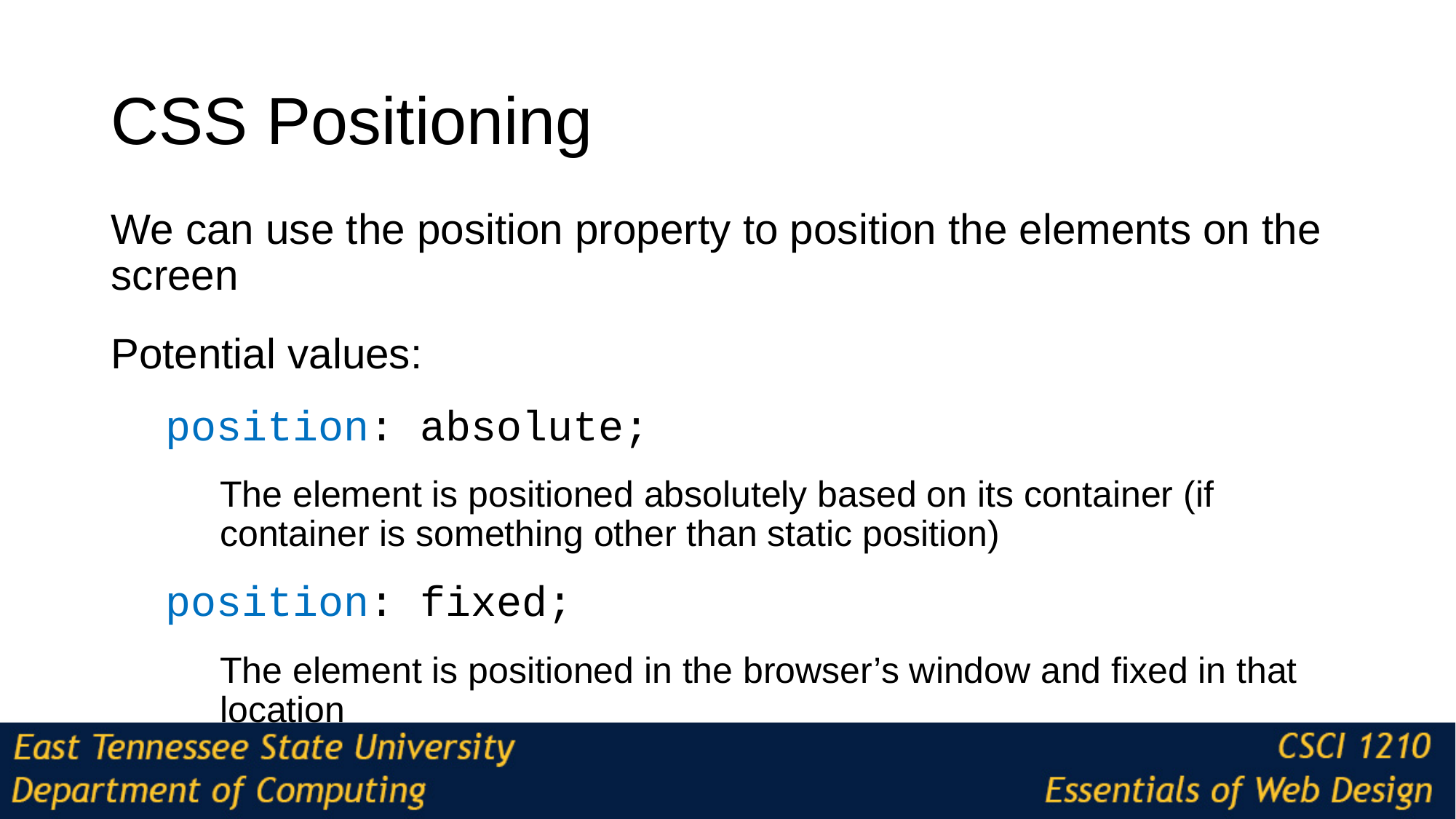

# CSS Positioning
We can use the position property to position the elements on the screen
Potential values:
position: absolute;
The element is positioned absolutely based on its container (if container is something other than static position)
position: fixed;
The element is positioned in the browser’s window and fixed in that location